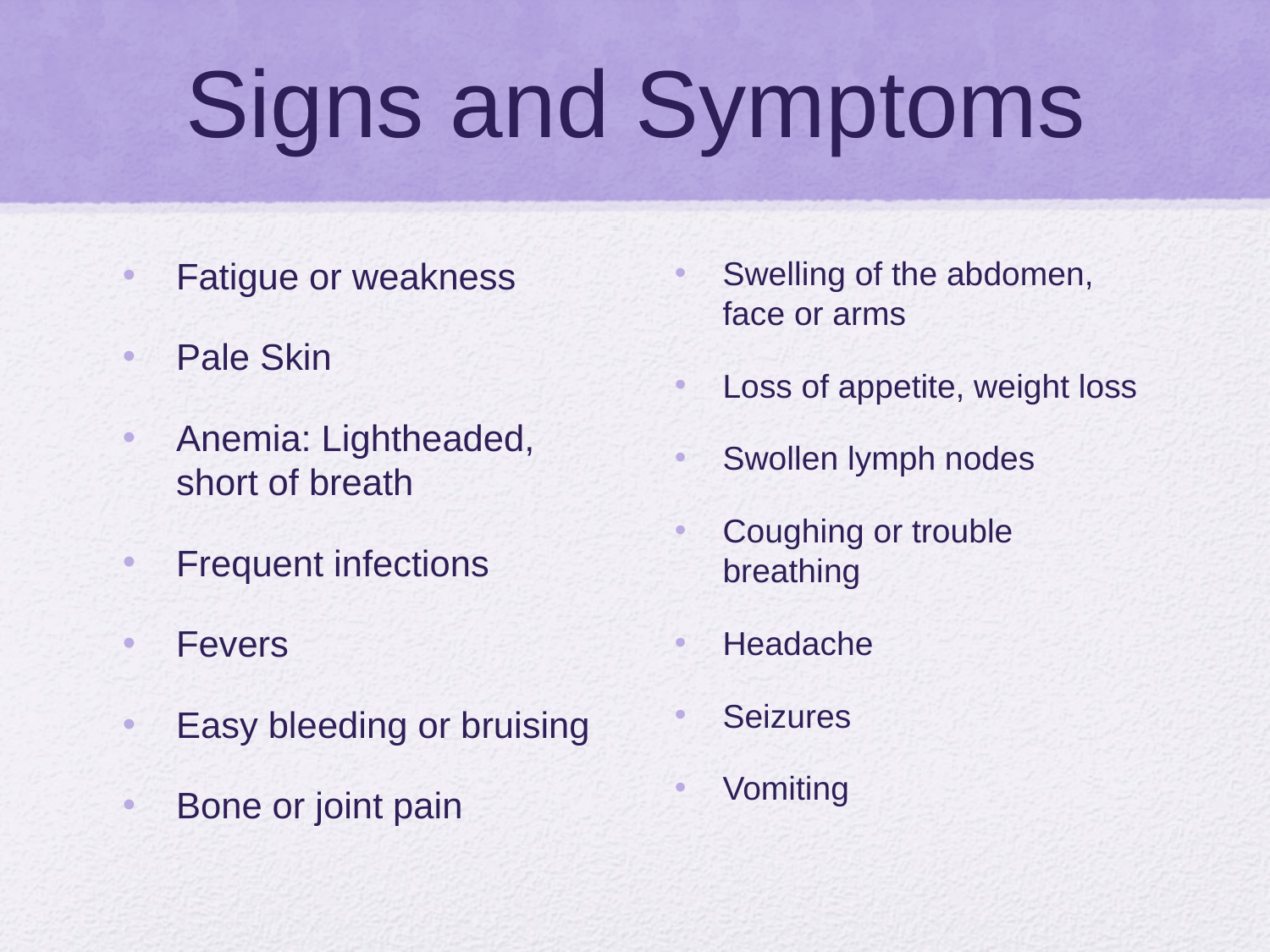

# Signs and Symptoms
Fatigue or weakness
Pale Skin
Anemia: Lightheaded, short of breath
Frequent infections
Fevers
Easy bleeding or bruising
Bone or joint pain

Swelling of the abdomen, face or arms
Loss of appetite, weight loss
Swollen lymph nodes
Coughing or trouble breathing
Headache
Seizures
Vomiting